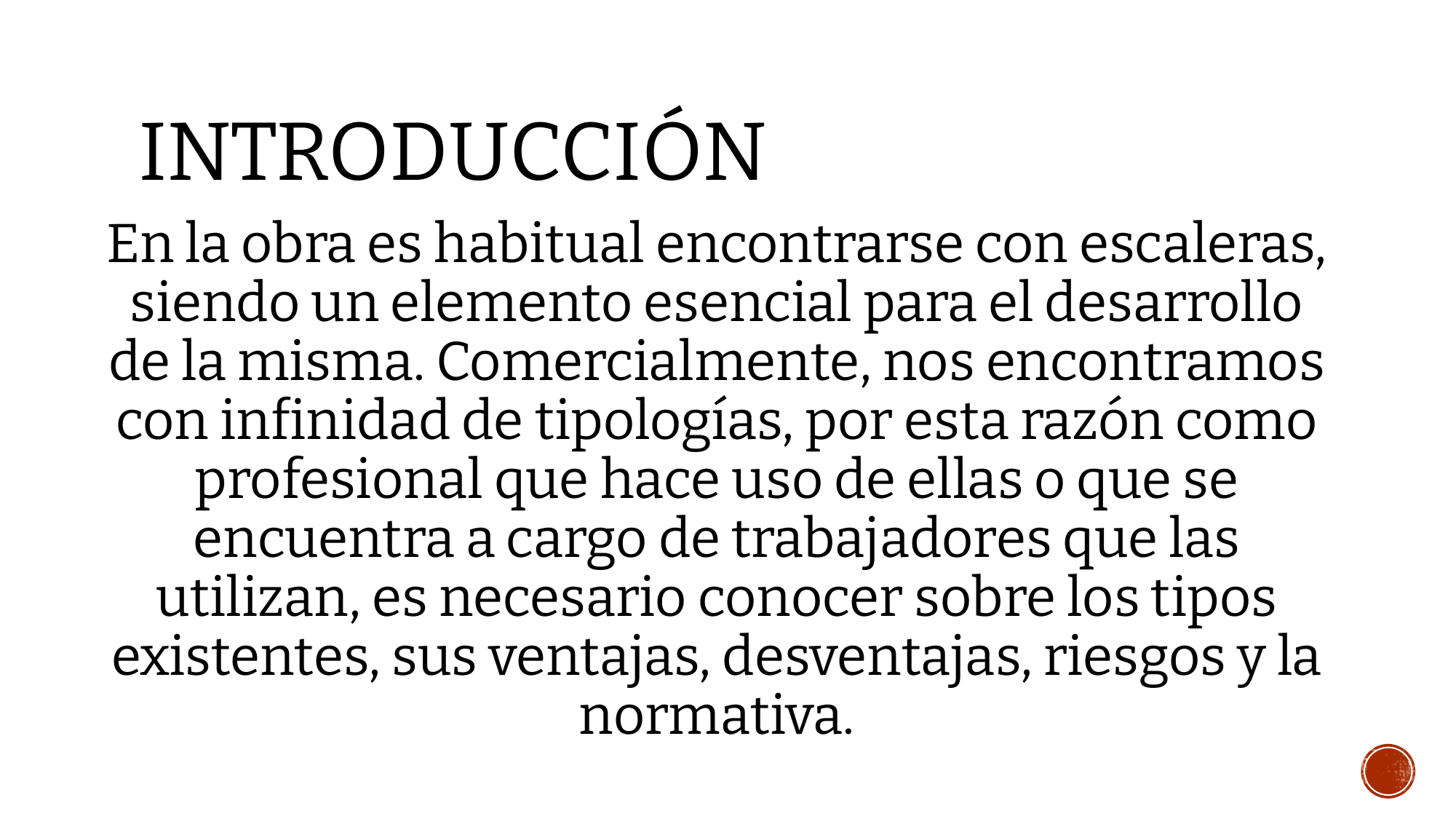

# Introducción
En la obra es habitual encontrarse con escaleras, siendo un elemento esencial para el desarrollo de la misma. Comercialmente, nos encontramos con infinidad de tipologías, por esta razón como profesional que hace uso de ellas o que se encuentra a cargo de trabajadores que las utilizan, es necesario conocer sobre los tipos existentes, sus ventajas, desventajas, riesgos y la normativa.